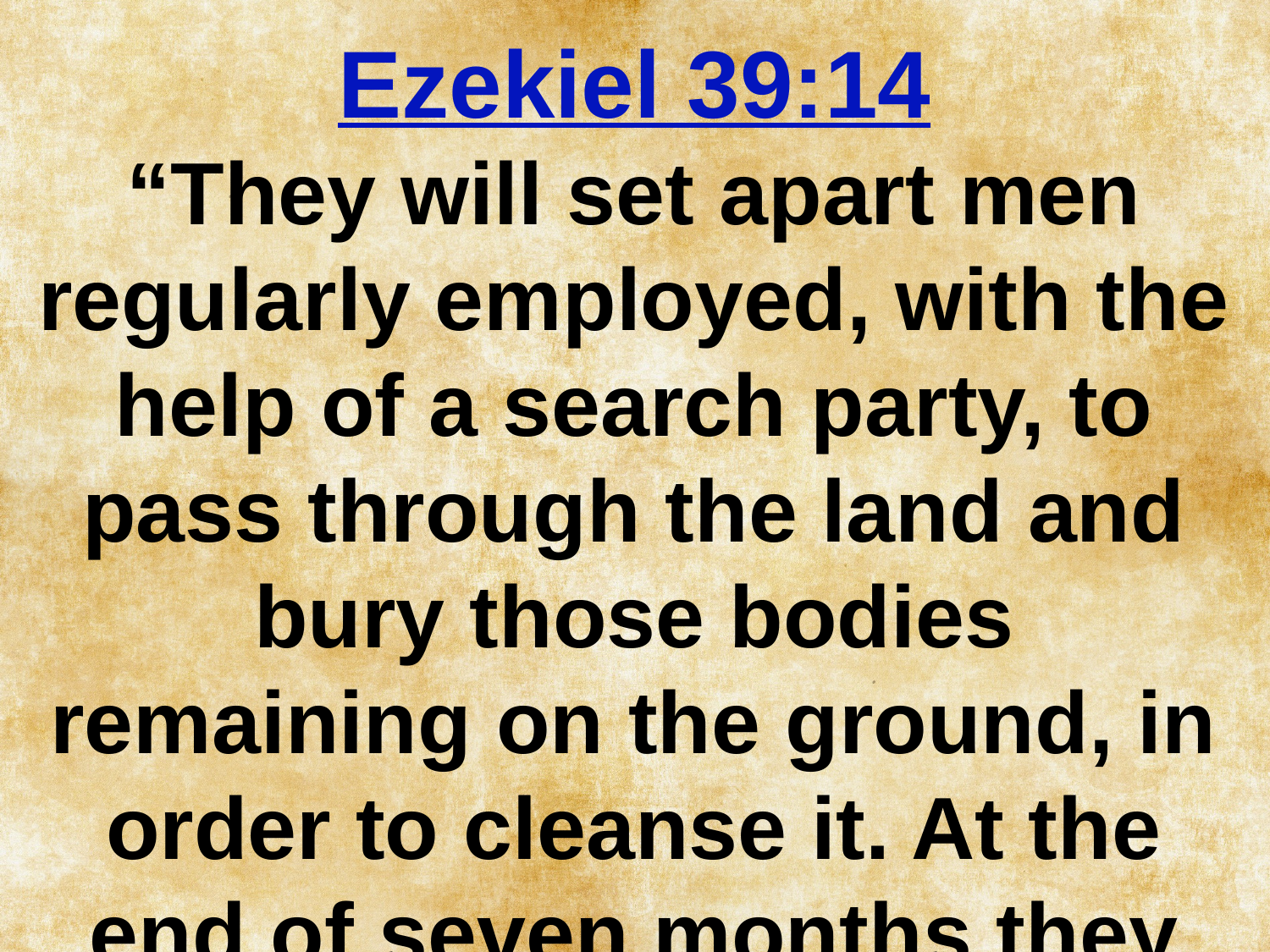

Ezekiel 39:14
“They will set apart men regularly employed, with the help of a search party, to pass through the land and bury those bodies remaining on the ground, in order to cleanse it. At the end of seven months they will make a search.